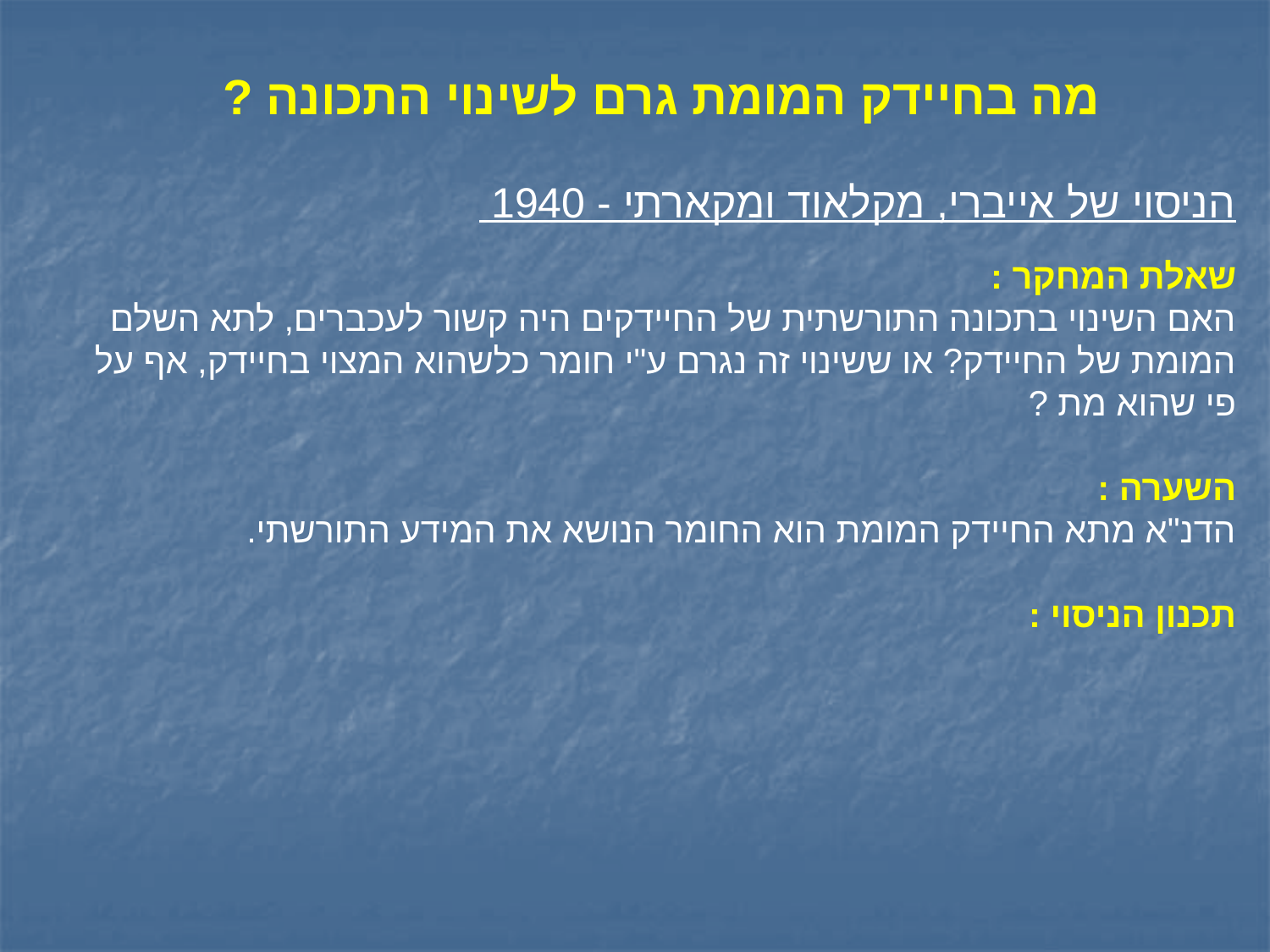

מה בחיידק המומת גרם לשינוי התכונה ?
הניסוי של אייברי, מקלאוד ומקארתי - 1940
שאלת המחקר :
האם השינוי בתכונה התורשתית של החיידקים היה קשור לעכברים, לתא השלם המומת של החיידק? או ששינוי זה נגרם ע"י חומר כלשהוא המצוי בחיידק, אף על פי שהוא מת ?

השערה :
הדנ"א מתא החיידק המומת הוא החומר הנושא את המידע התורשתי.

תכנון הניסוי :